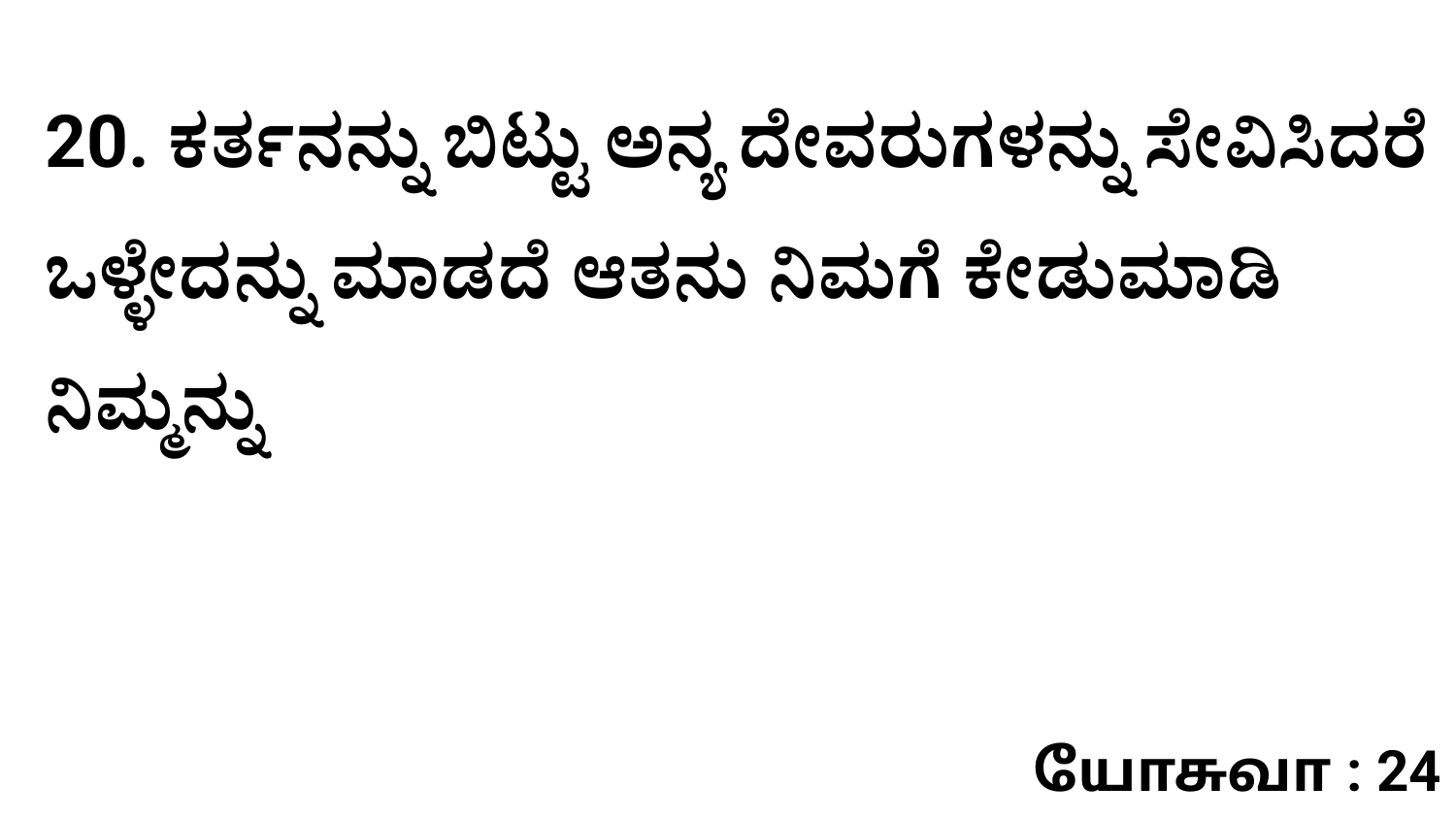

20. ಕರ್ತನನ್ನು ಬಿಟ್ಟು ಅನ್ಯ ದೇವರುಗಳನ್ನು ಸೇವಿಸಿದರೆ ಒಳ್ಳೇದನ್ನು ಮಾಡದೆ ಆತನು ನಿಮಗೆ ಕೇಡುಮಾಡಿ ನಿಮ್ಮನ್ನು
யோசுவா : 24